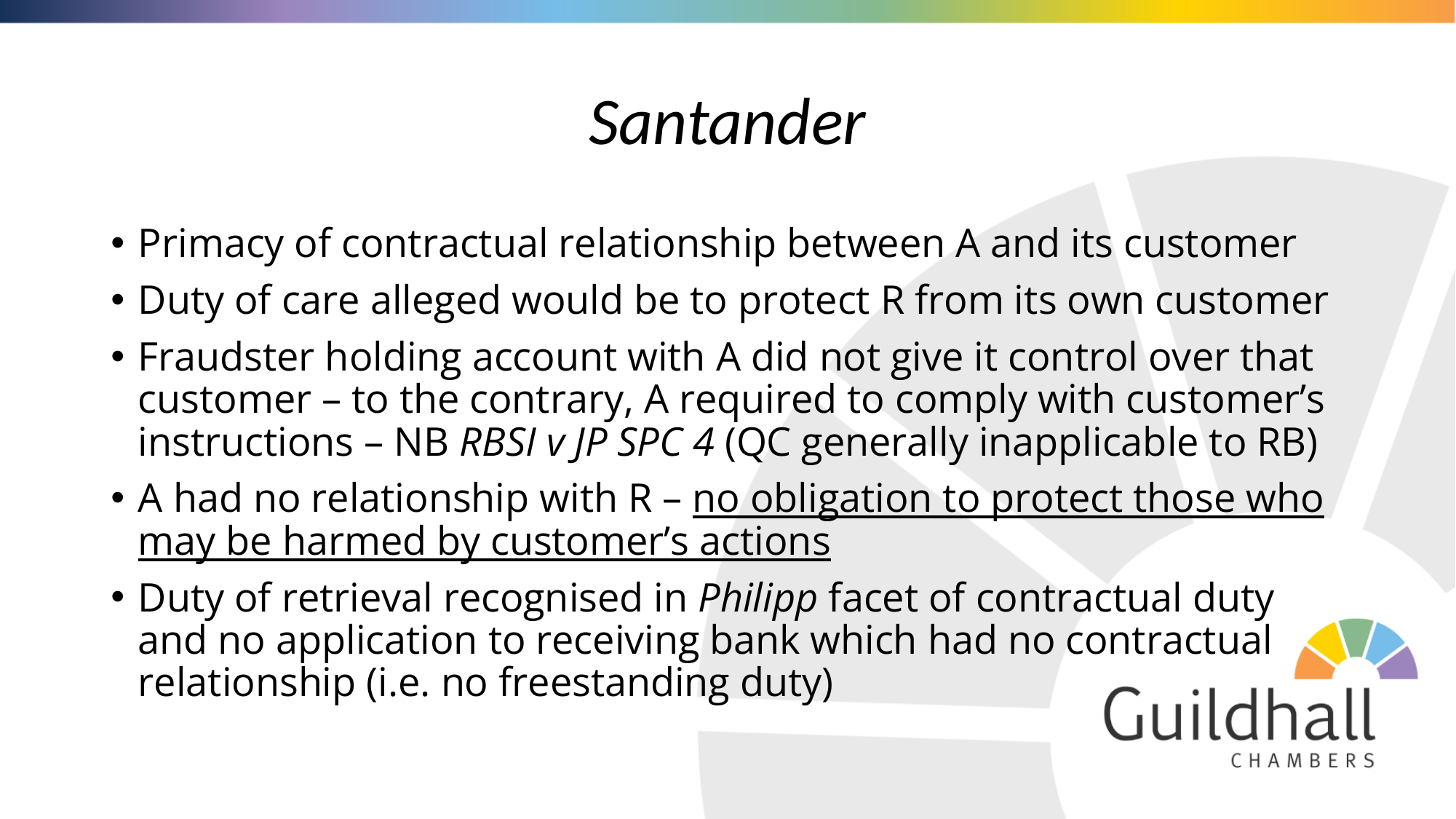

# Santander
Primacy of contractual relationship between A and its customer
Duty of care alleged would be to protect R from its own customer
Fraudster holding account with A did not give it control over that customer – to the contrary, A required to comply with customer’s instructions – NB RBSI v JP SPC 4 (QC generally inapplicable to RB)
A had no relationship with R – no obligation to protect those who may be harmed by customer’s actions
Duty of retrieval recognised in Philipp facet of contractual duty and no application to receiving bank which had no contractual relationship (i.e. no freestanding duty)